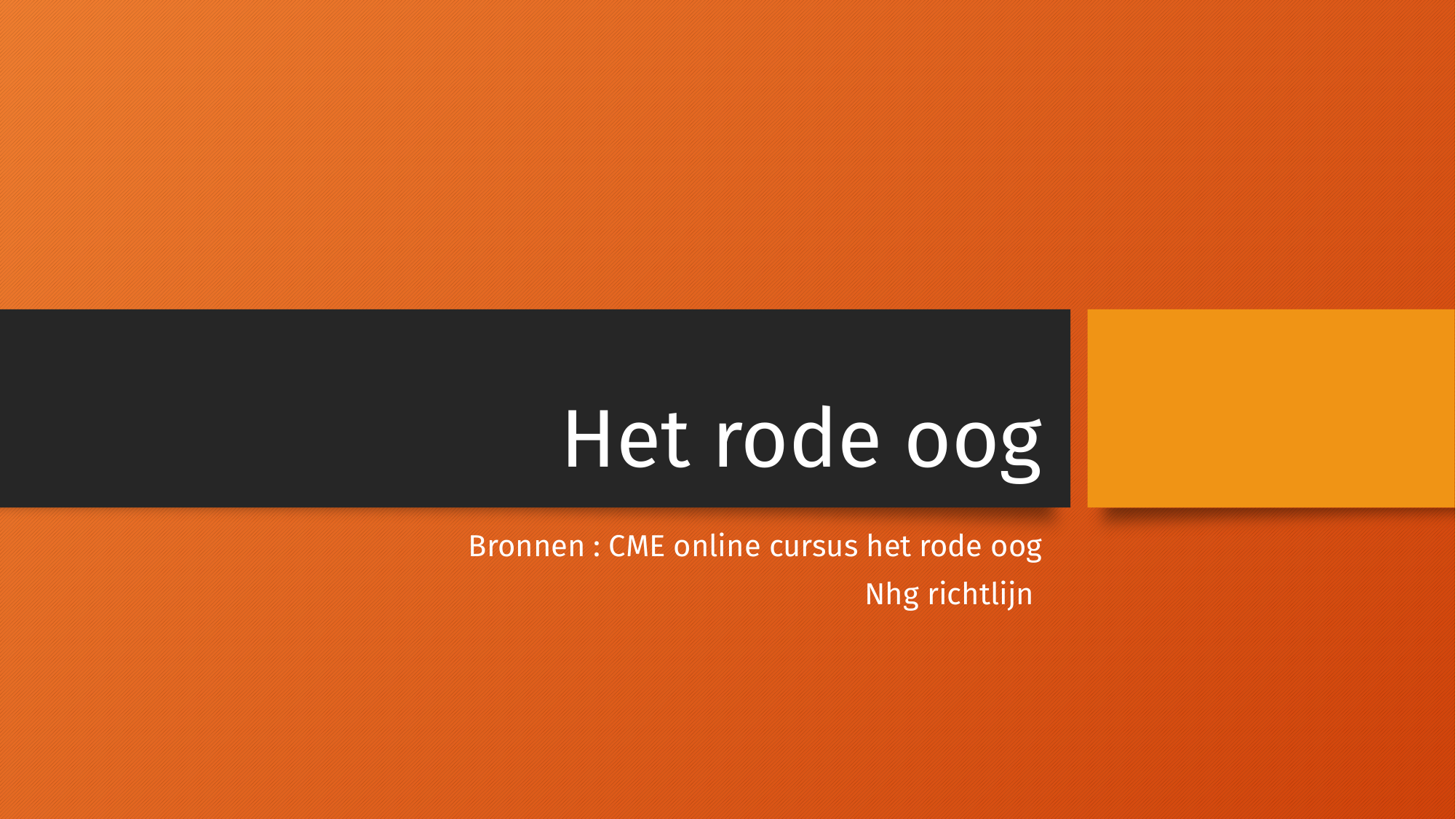

# Het rode oog
Bronnen : CME online cursus het rode oog
Nhg richtlijn